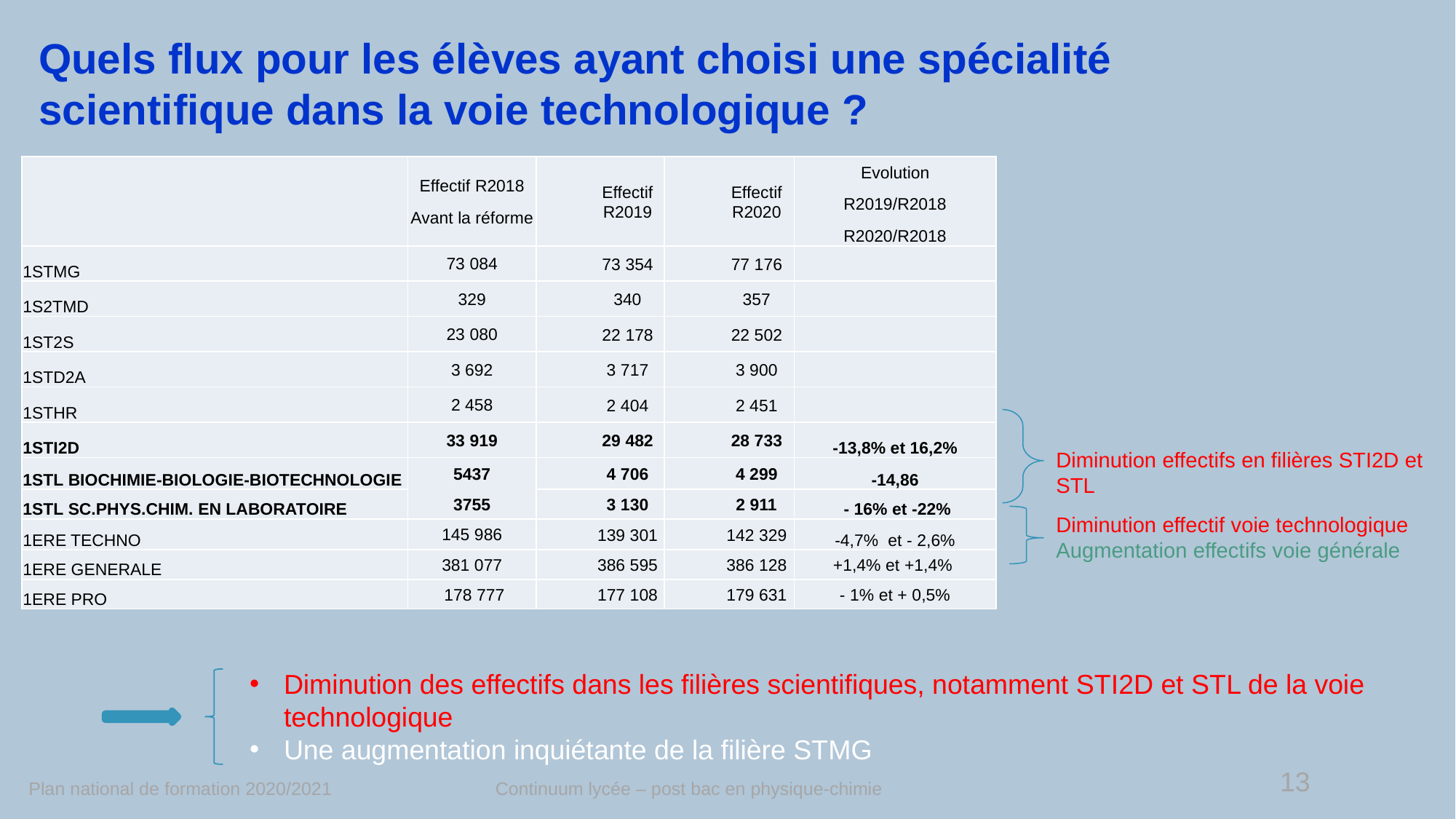

Quels flux pour les élèves ayant choisi une spécialité scientifique dans la voie technologique ?
|  | Effectif R2018 Avant la réforme | Effectif R2019 | Effectif R2020 | Evolution R2019/R2018 R2020/R2018 |
| --- | --- | --- | --- | --- |
| 1STMG | 73 084 | 73 354 | 77 176 |  |
| 1S2TMD | 329 | 340 | 357 |  |
| 1ST2S | 23 080 | 22 178 | 22 502 |  |
| 1STD2A | 3 692 | 3 717 | 3 900 |  |
| 1STHR | 2 458 | 2 404 | 2 451 |  |
| 1STI2D | 33 919 | 29 482 | 28 733 | -13,8% et 16,2% |
| 1STL BIOCHIMIE-BIOLOGIE-BIOTECHNOLOGIE | 5437 | 4 706 | 4 299 | -14,86 |
|  | 3755 |  |  |  |
| 1STL SC.PHYS.CHIM. EN LABORATOIRE |  | 3 130 | 2 911 | - 16% et -22% |
| 1ERE TECHNO | 145 986 | 139 301 | 142 329 | -4,7% et - 2,6% |
| 1ERE GENERALE | 381 077 | 386 595 | 386 128 | +1,4% et +1,4% |
| 1ERE PRO | 178 777 | 177 108 | 179 631 | - 1% et + 0,5% |

Diminution effectifs en filières STI2D et STL
Diminution effectif voie technologique
Augmentation effectifs voie générale

Diminution des effectifs dans les filières scientifiques, notamment STI2D et STL de la voie technologique
Une augmentation inquiétante de la filière STMG

13